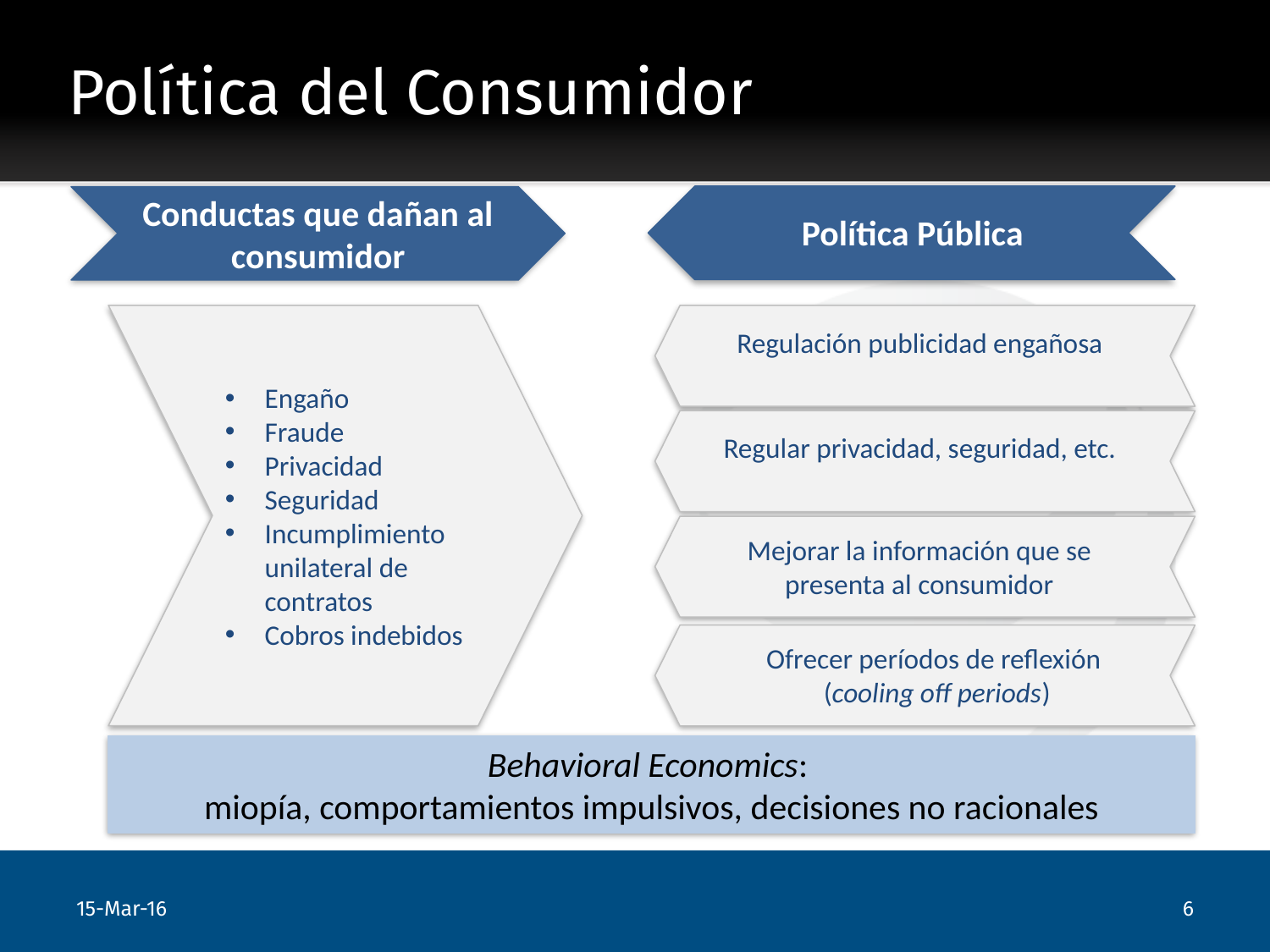

# Política del Consumidor

Política Pública
Conductas que dañan al consumidor

Engaño
Fraude
Privacidad
Seguridad
Incumplimiento unilateral de contratos
Cobros indebidos

Regulación publicidad engañosa

Regular privacidad, seguridad, etc.

Mejorar la información que se presenta al consumidor

Ofrecer períodos de reflexión
(cooling off periods)
Behavioral Economics:
miopía, comportamientos impulsivos, decisiones no racionales
15-Mar-16
6